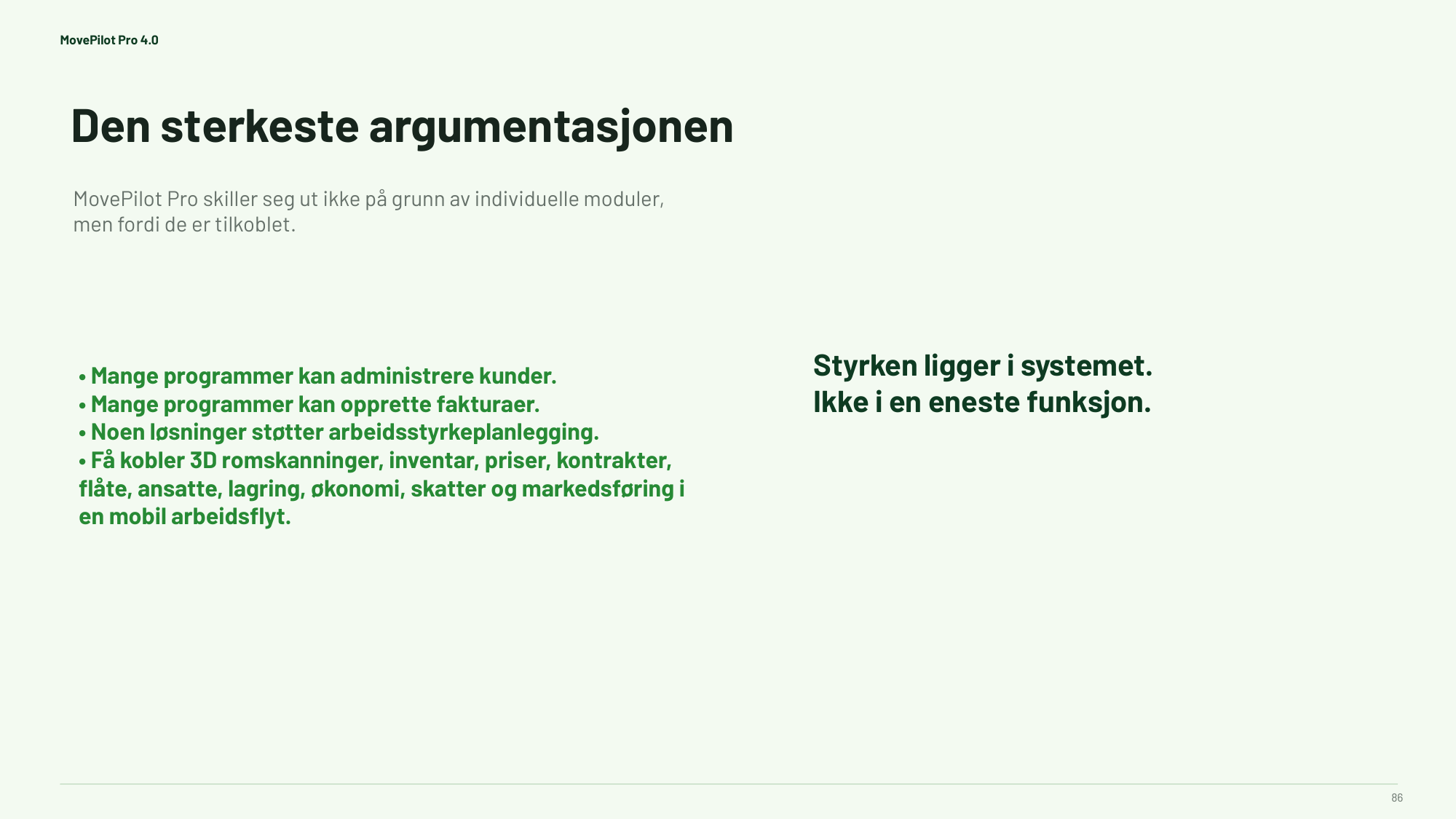

MovePilot Pro 4.0
Den sterkeste argumentasjonen
Styrken ligger i systemet.
Ikke i en eneste funksjon.
MovePilot Pro skiller seg ut ikke på grunn av individuelle moduler, men fordi de er tilkoblet.
• Mange programmer kan administrere kunder.
• Mange programmer kan opprette fakturaer.
• Noen løsninger støtter arbeidsstyrkeplanlegging.
• Få kobler 3D romskanninger, inventar, priser, kontrakter, flåte, ansatte, lagring, økonomi, skatter og markedsføring i en mobil arbeidsflyt.

86